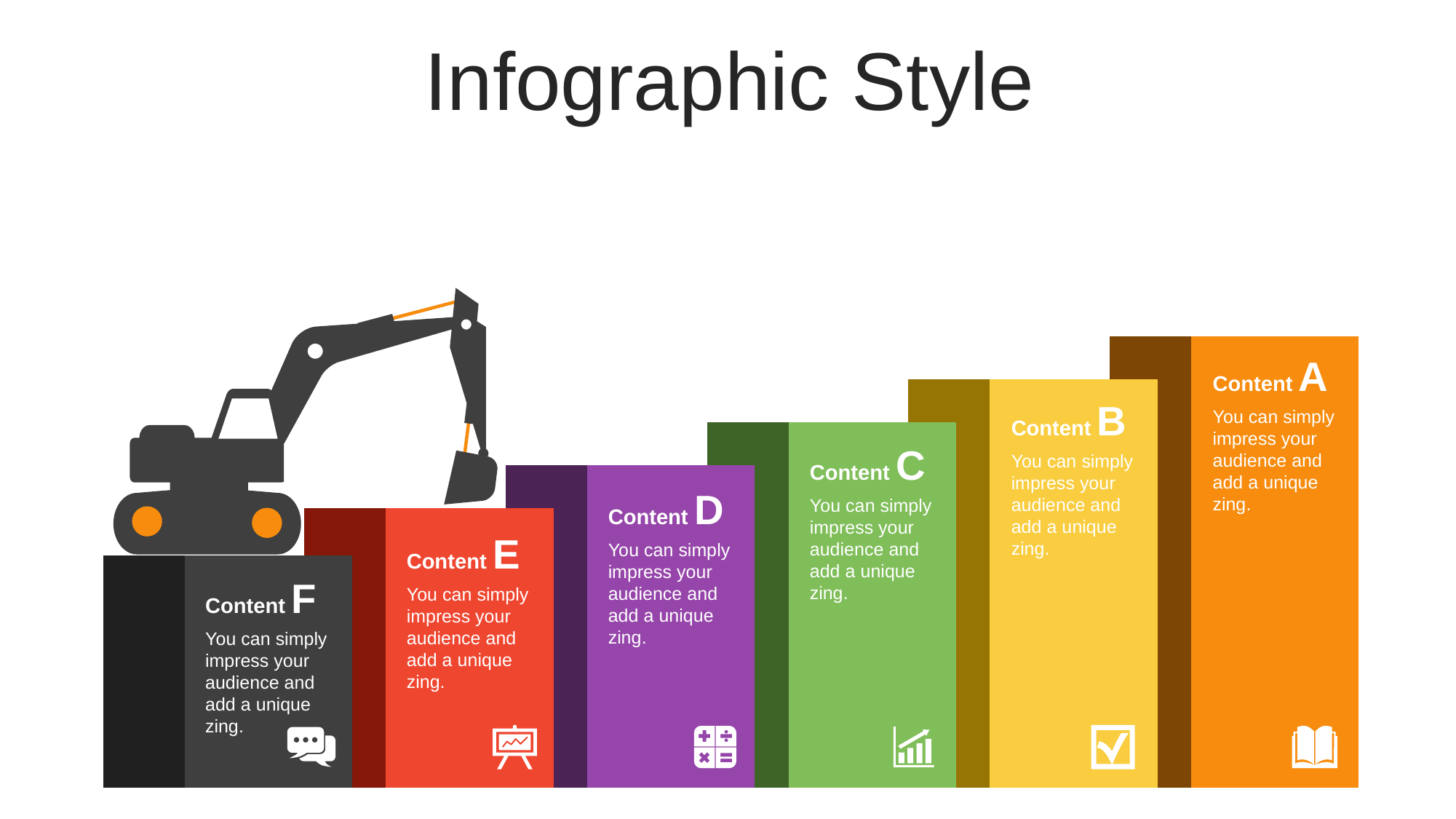

Infographic Style

Content A
You can simply impress your audience and add a unique zing.
Content B
You can simply impress your audience and add a unique zing.
Content C
You can simply impress your audience and add a unique zing.
Content D
You can simply impress your audience and add a unique zing.
Content E
You can simply impress your audience and add a unique zing.
Content F
You can simply impress your audience and add a unique zing.